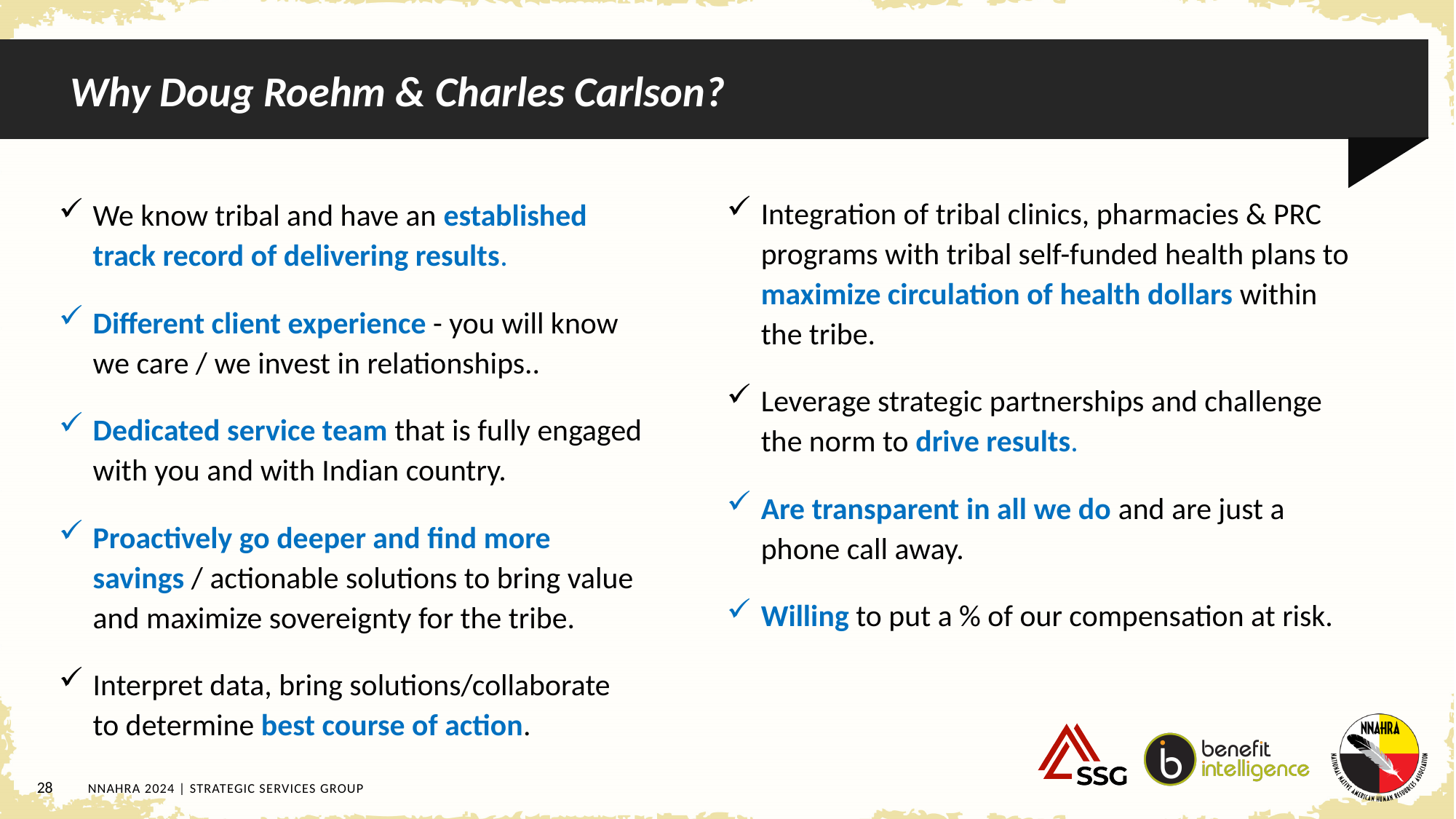

# Why Doug Roehm & Charles Carlson?
Integration of tribal clinics, pharmacies & PRC programs with tribal self-funded health plans to maximize circulation of health dollars within the tribe.
Leverage strategic partnerships and challenge the norm to drive results.
Are transparent in all we do and are just a phone call away.
Willing to put a % of our compensation at risk.
We know tribal and have an established track record of delivering results.
Different client experience - you will know we care / we invest in relationships..
Dedicated service team that is fully engaged with you and with Indian country.
Proactively go deeper and find more savings / actionable solutions to bring value and maximize sovereignty for the tribe.
Interpret data, bring solutions/collaborate to determine best course of action.